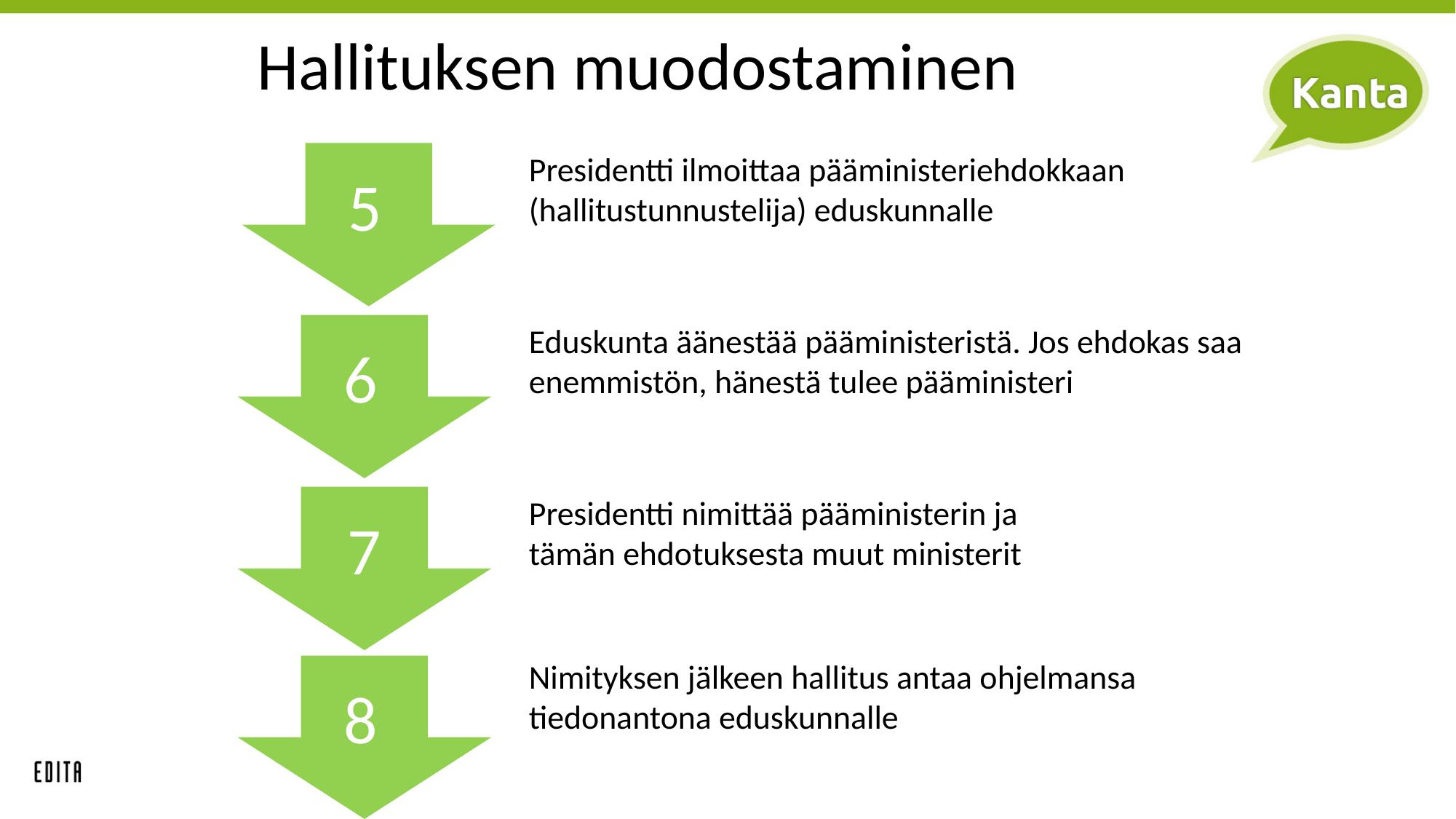

# Hallituksen muodostaminen
Presidentti ilmoittaa pääministeriehdokkaan (hallitustunnustelija) eduskunnalle
5
6
Eduskunta äänestää pääministeristä. Jos ehdokas saa enemmistön, hänestä tulee pääministeri
7
Presidentti nimittää pääministerin ja tämän ehdotuksesta muut ministerit
Nimityksen jälkeen hallitus antaa ohjelmansa tiedonantona eduskunnalle
8